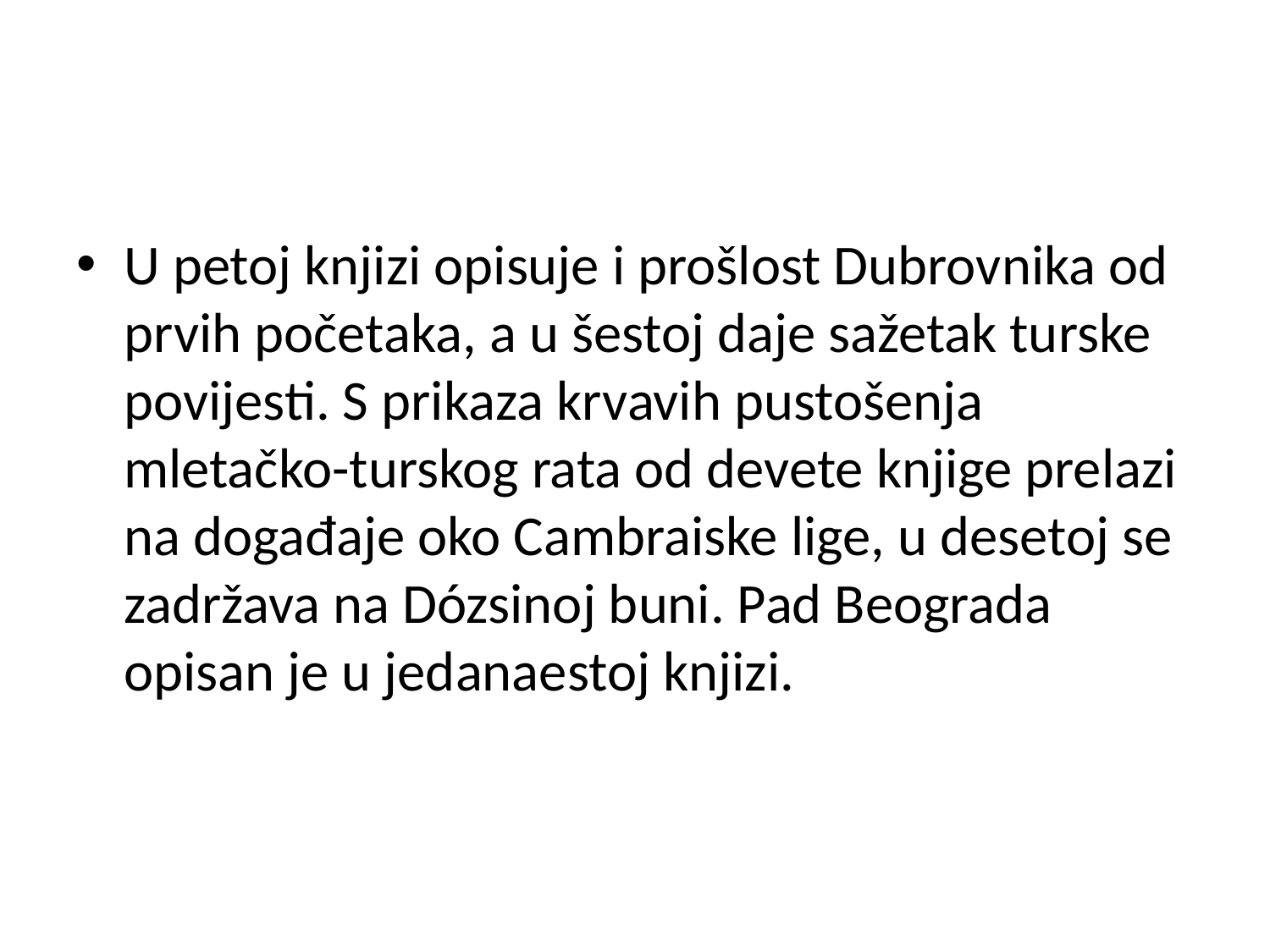

#
U petoj knjizi opisuje i prošlost Dubrovnika od prvih početaka, a u šestoj daje sažetak turske povijesti. S prikaza krvavih pustošenja mletačko-turskog rata od devete knjige prelazi na događaje oko Cambraiske lige, u desetoj se zadržava na Dózsinoj buni. Pad Beograda opisan je u jedanaestoj knjizi.